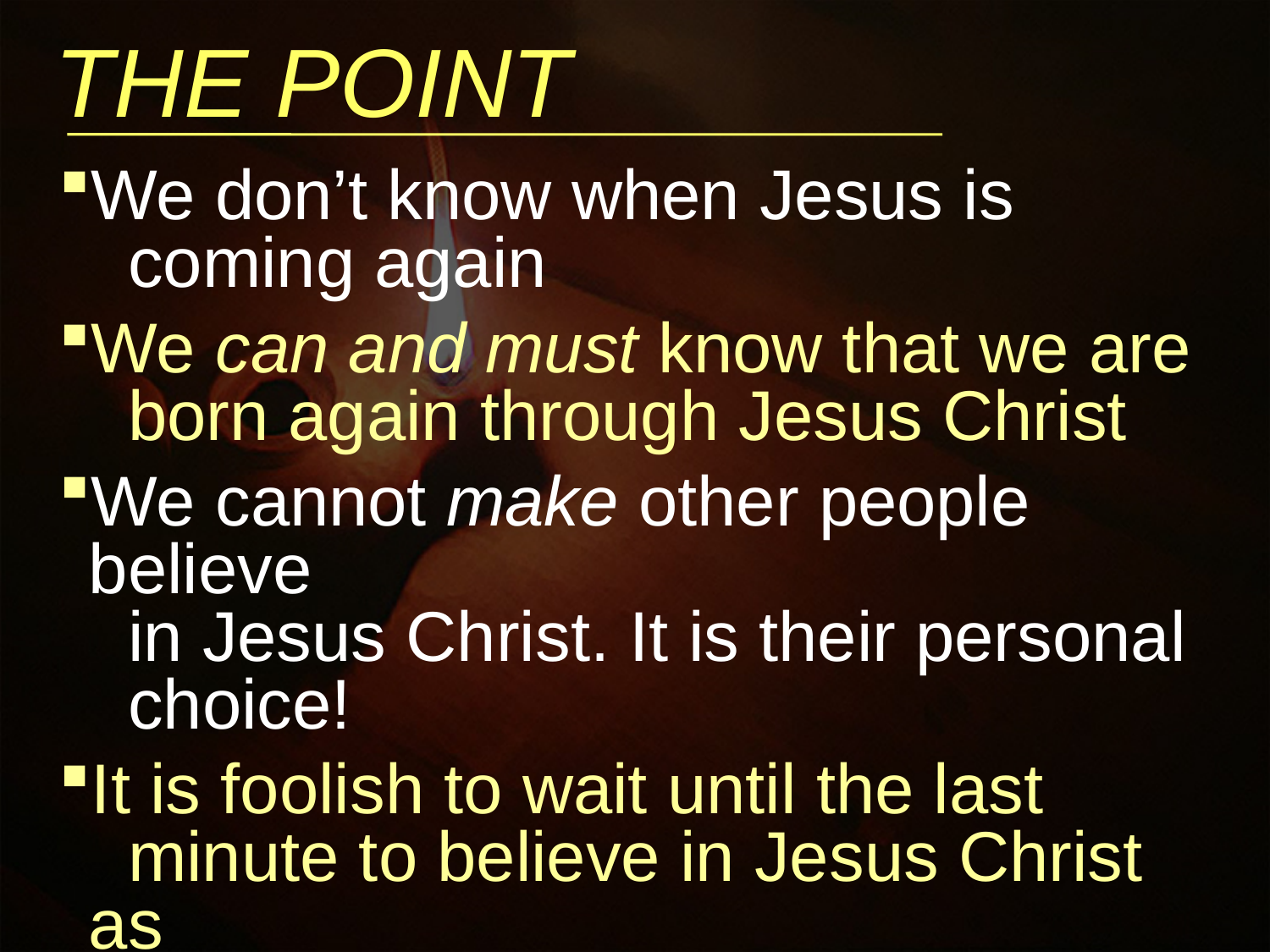

THE POINT

We don’t know when Jesus is
  coming again
We can and must know that we are
  born again through Jesus Christ
We cannot make other people believe
  in Jesus Christ. It is their personal
  choice!
It is foolish to wait until the last
  minute to believe in Jesus Christ as
  your personal Lord and Savior!